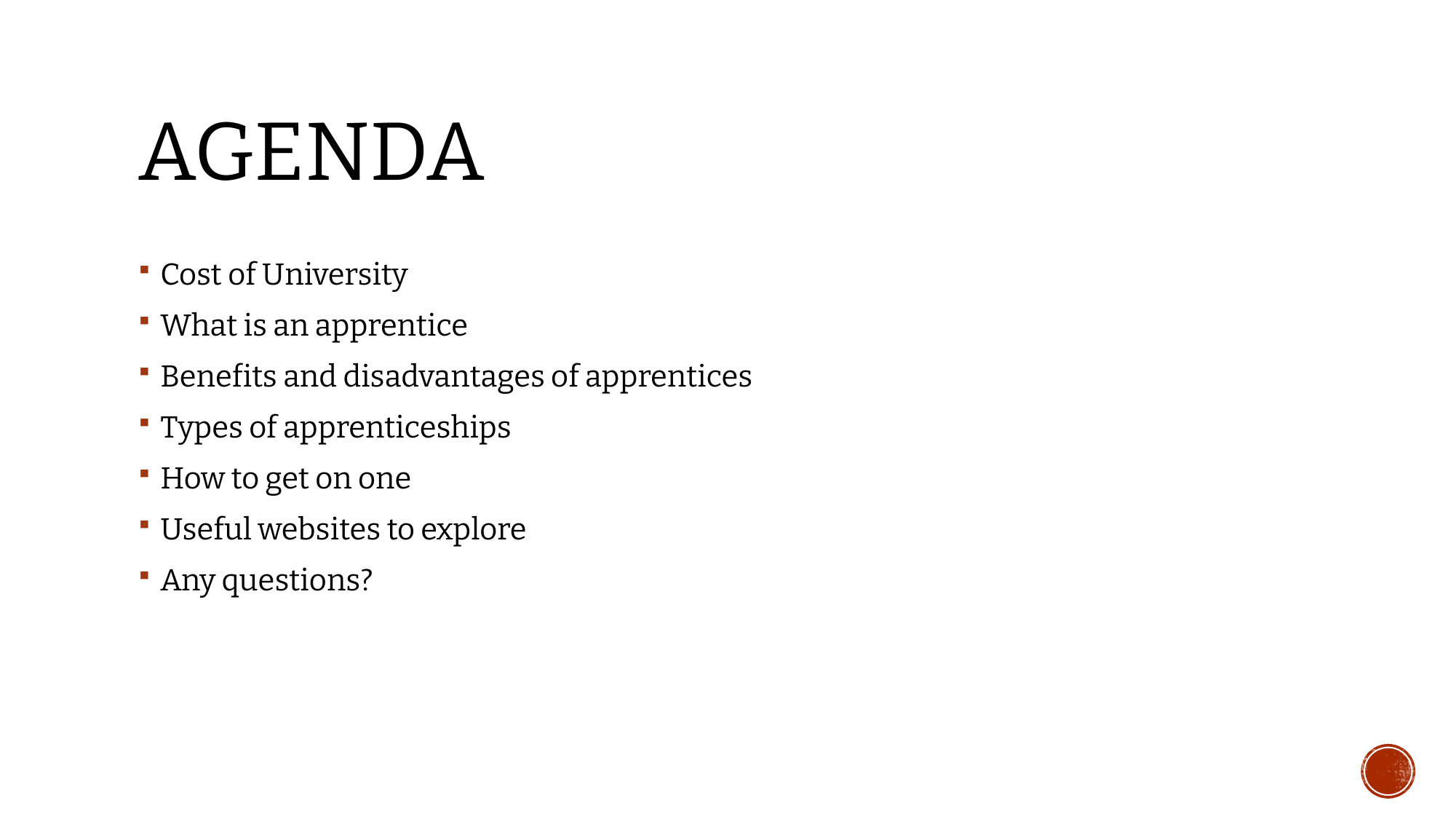

# Agenda
Cost of University
What is an apprentice
Benefits and disadvantages of apprentices
Types of apprenticeships
How to get on one
Useful websites to explore
Any questions?